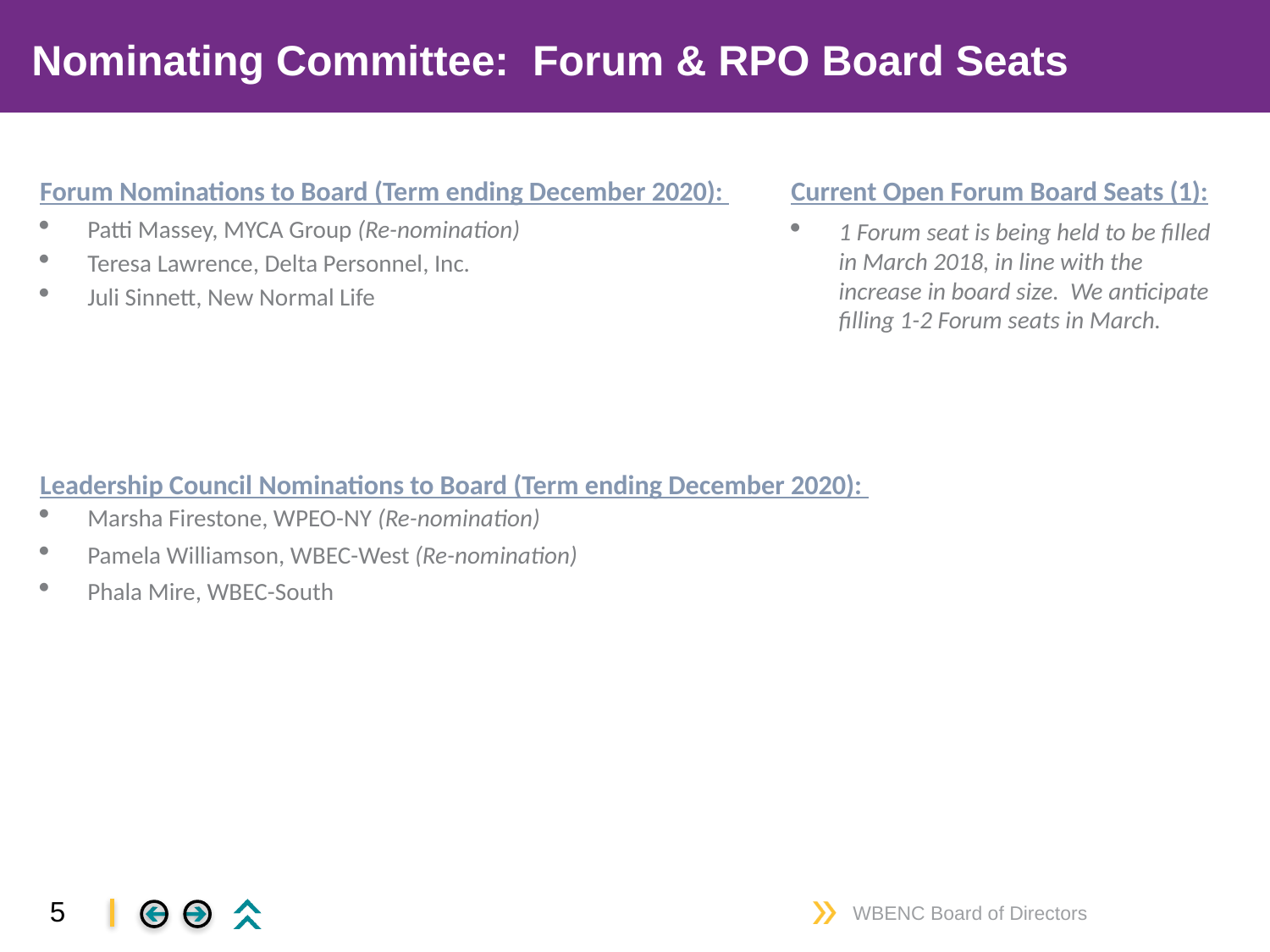

Nominating Committee:  Forum & RPO Board Seats
Forum Nominations to Board (Term ending December 2020):

Patti Massey, MYCA Group (Re-nomination)
Teresa Lawrence, Delta Personnel, Inc.
Juli Sinnett, New Normal Life

Leadership Council Nominations to Board (Term ending December 2020):

Marsha Firestone, WPEO-NY (Re-nomination)
Pamela Williamson, WBEC-West (Re-nomination)
Phala Mire, WBEC-South
Current Open Forum Board Seats (1):

1 Forum seat is being held to be filled in March 2018, in line with the increase in board size.  We anticipate filling 1-2 Forum seats in March.